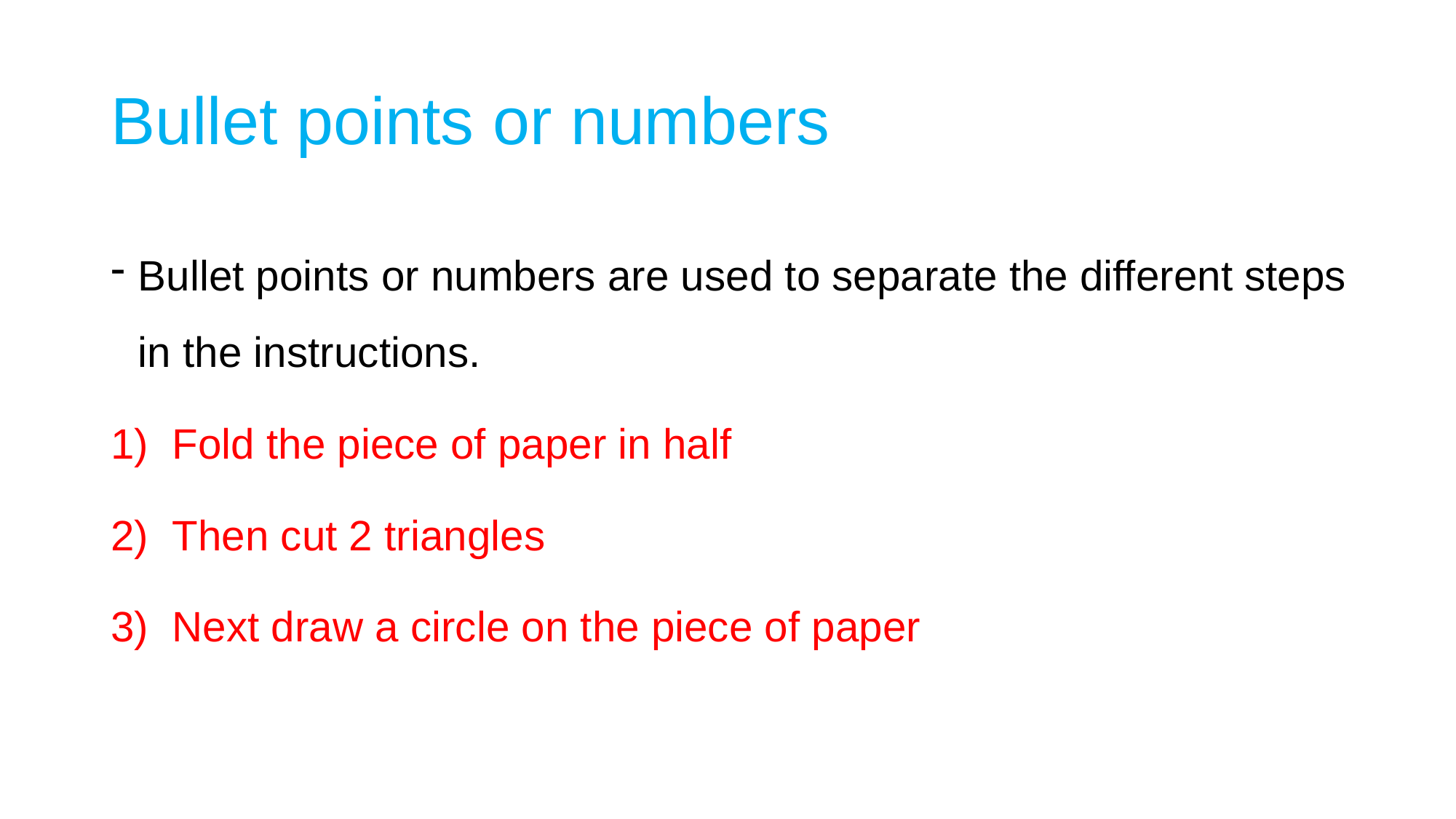

# Bullet points or numbers
Bullet points or numbers are used to separate the different steps in the instructions.
Fold the piece of paper in half
Then cut 2 triangles
Next draw a circle on the piece of paper